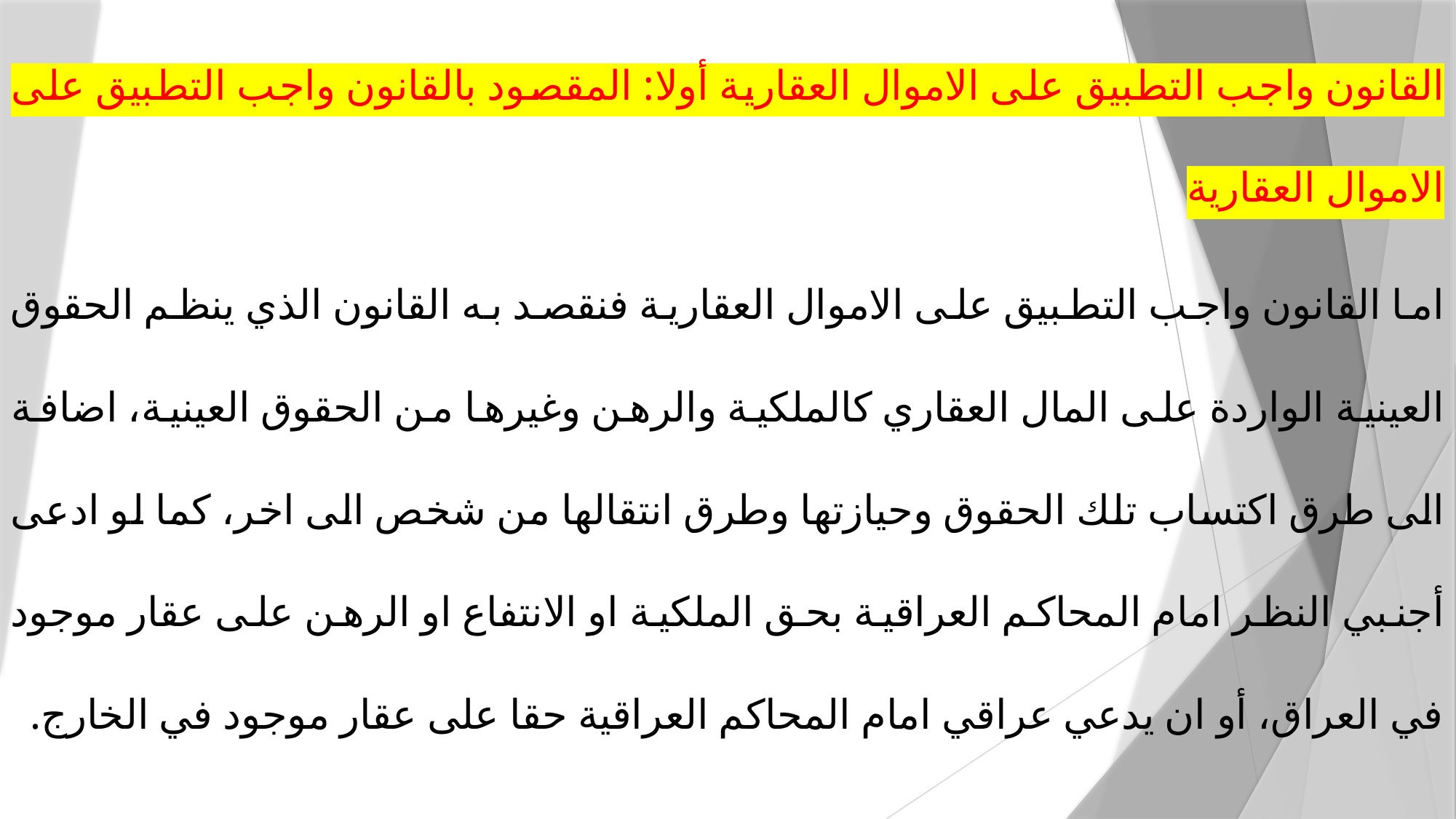

القانون واجب التطبيق على الاموال العقارية أولا: المقصود بالقانون واجب التطبيق على الاموال العقارية
اما القانون واجب التطبيق على الاموال العقارية فنقصد به القانون الذي ينظم الحقوق العينية الواردة على المال العقاري كالملكية والرهن وغيرها من الحقوق العينية، اضافة الى طرق اكتساب تلك الحقوق وحيازتها وطرق انتقالها من شخص الى اخر، كما لو ادعى أجنبي النظر امام المحاكم العراقية بحق الملكية او الانتفاع او الرهن على عقار موجود في العراق، أو ان يدعي عراقي امام المحاكم العراقية حقا على عقار موجود في الخارج.